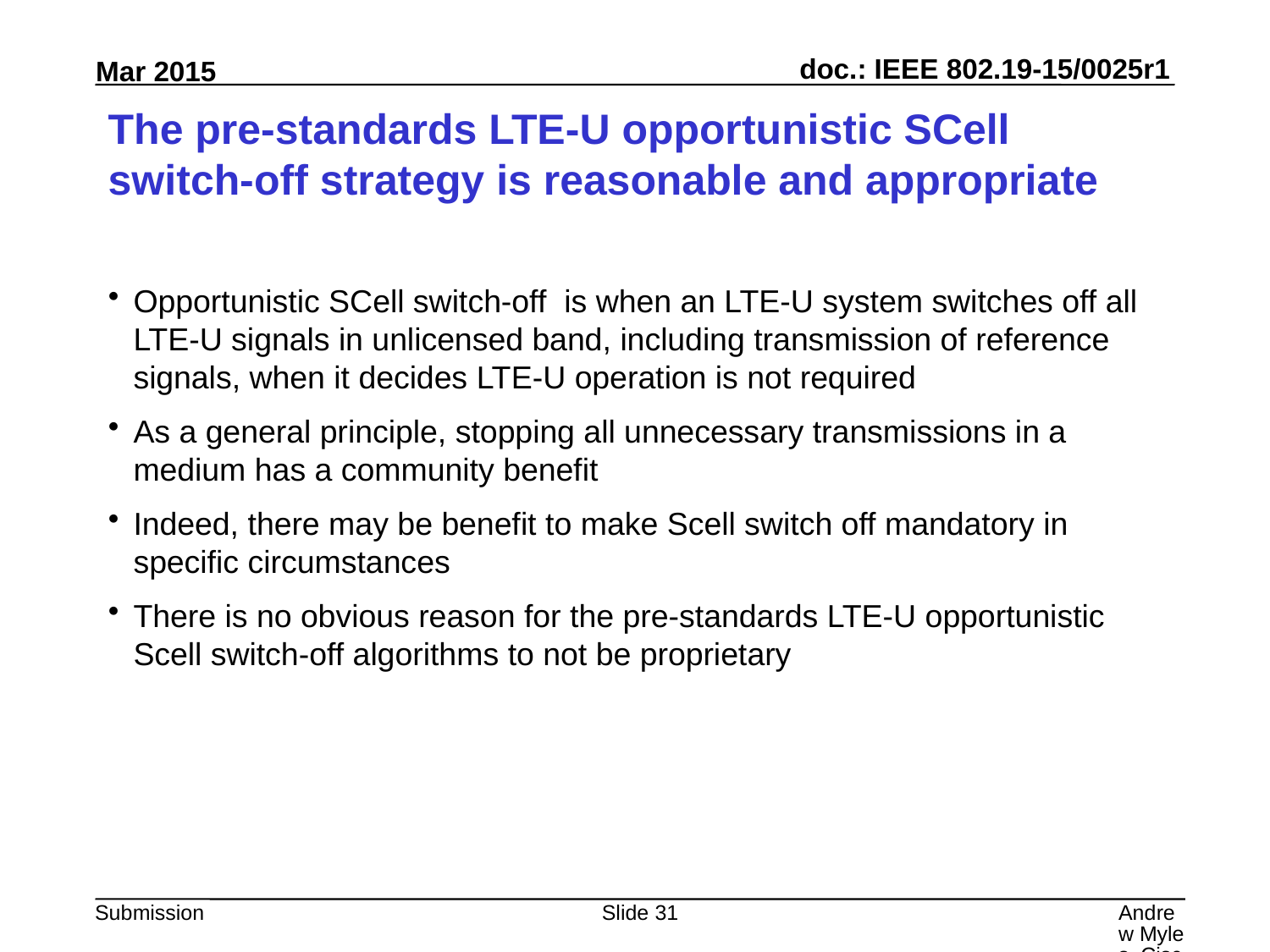

# The pre-standards LTE-U opportunistic SCell switch-off strategy is reasonable and appropriate
Opportunistic SCell switch-off  is when an LTE-U system switches off all LTE-U signals in unlicensed band, including transmission of reference signals, when it decides LTE-U operation is not required
As a general principle, stopping all unnecessary transmissions in a medium has a community benefit
Indeed, there may be benefit to make Scell switch off mandatory in specific circumstances
There is no obvious reason for the pre-standards LTE-U opportunistic Scell switch-off algorithms to not be proprietary
Slide 31
Andrew Myles, Cisco